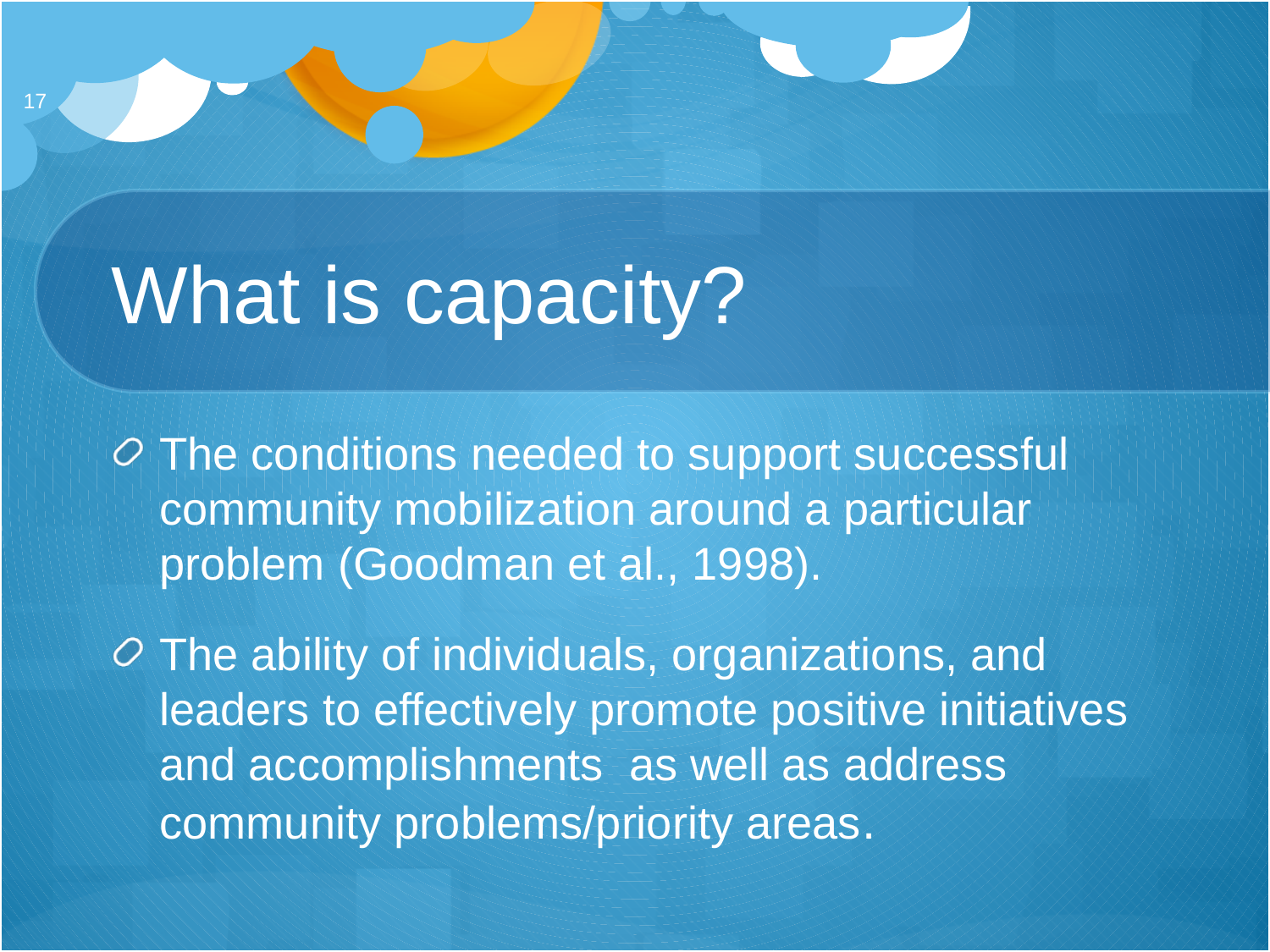

17
# What is capacity?
The conditions needed to support successful community mobilization around a particular problem (Goodman et al., 1998).
The ability of individuals, organizations, and leaders to effectively promote positive initiatives and accomplishments  as well as address community problems/priority areas.